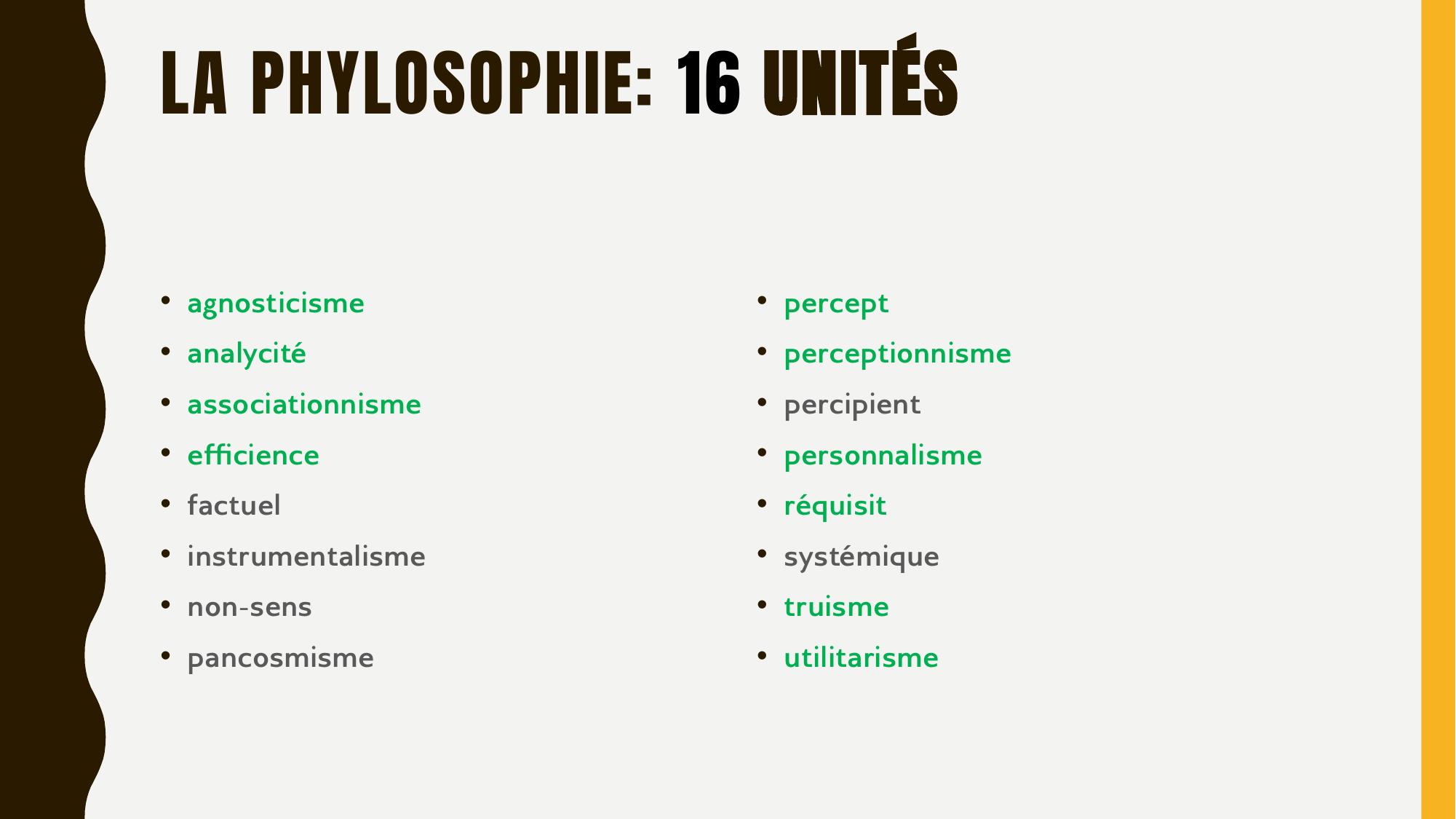

# la phylosophie: 16 unités
agnosticisme
analycité
associationnisme
efficience
factuel
instrumentalisme
non-sens
pancosmisme
percept
perceptionnisme
percipient
personnalisme
réquisit
systémique
truisme
utilitarisme